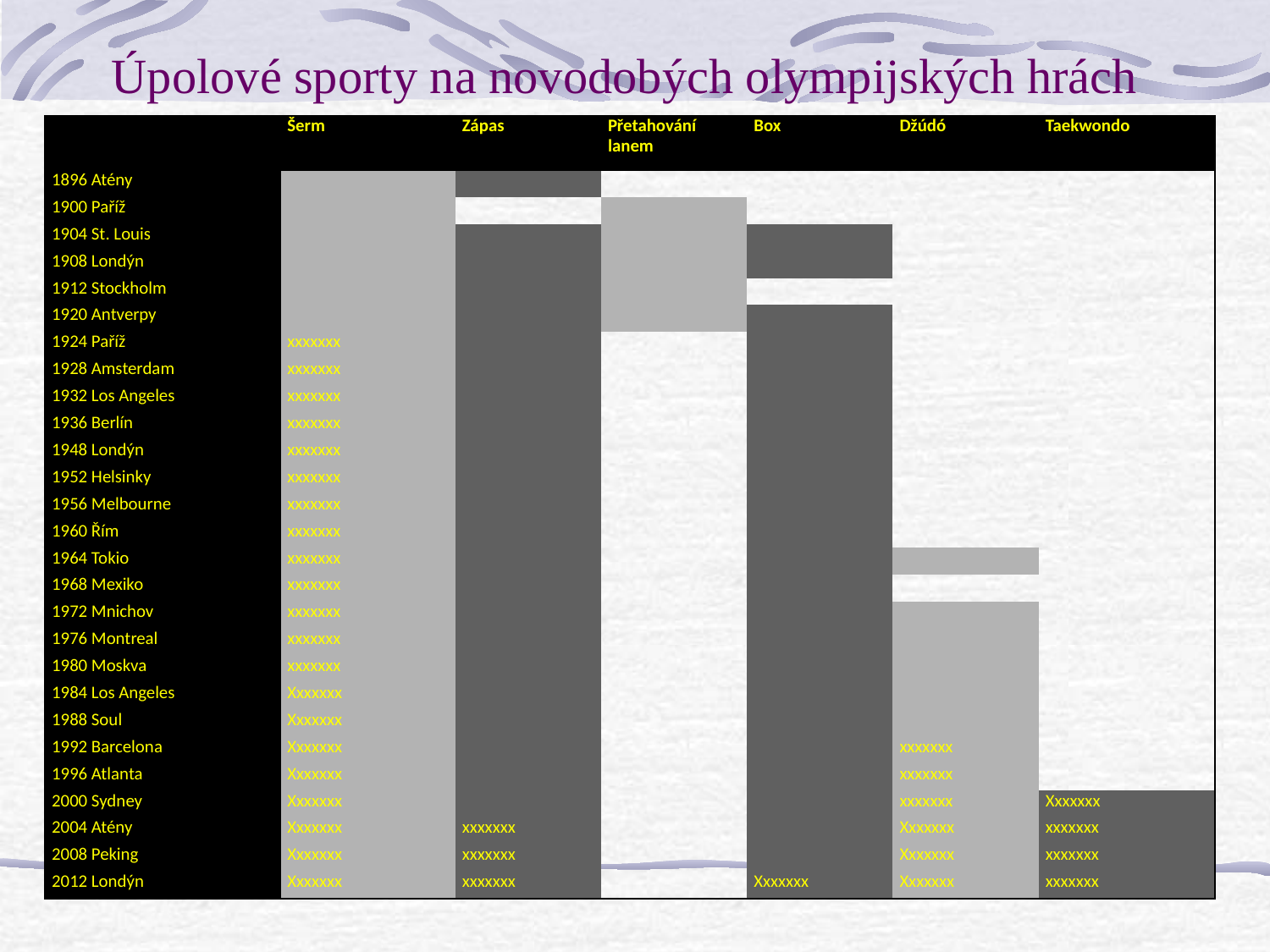

# Úpolové sporty na novodobých olympijských hrách
|  | Šerm | Zápas | Přetahování lanem | Box | Džúdó | Taekwondo |
| --- | --- | --- | --- | --- | --- | --- |
| 1896 Atény |  |  |  |  |  |  |
| 1900 Paříž |  |  |  |  |  |  |
| 1904 St. Louis |  |  |  |  |  |  |
| 1908 Londýn |  |  |  |  |  |  |
| 1912 Stockholm |  |  |  |  |  |  |
| 1920 Antverpy |  |  |  |  |  |  |
| 1924 Paříž | xxxxxxx |  |  |  |  |  |
| 1928 Amsterdam | xxxxxxx |  |  |  |  |  |
| 1932 Los Angeles | xxxxxxx |  |  |  |  |  |
| 1936 Berlín | xxxxxxx |  |  |  |  |  |
| 1948 Londýn | xxxxxxx |  |  |  |  |  |
| 1952 Helsinky | xxxxxxx |  |  |  |  |  |
| 1956 Melbourne | xxxxxxx |  |  |  |  |  |
| 1960 Řím | xxxxxxx |  |  |  |  |  |
| 1964 Tokio | xxxxxxx |  |  |  |  |  |
| 1968 Mexiko | xxxxxxx |  |  |  |  |  |
| 1972 Mnichov | xxxxxxx |  |  |  |  |  |
| 1976 Montreal | xxxxxxx |  |  |  |  |  |
| 1980 Moskva | xxxxxxx |  |  |  |  |  |
| 1984 Los Angeles | Xxxxxxx |  |  |  |  |  |
| 1988 Soul | Xxxxxxx |  |  |  |  |  |
| 1992 Barcelona | Xxxxxxx |  |  |  | xxxxxxx |  |
| 1996 Atlanta | Xxxxxxx |  |  |  | xxxxxxx |  |
| 2000 Sydney | Xxxxxxx |  |  |  | xxxxxxx | Xxxxxxx |
| 2004 Atény | Xxxxxxx | xxxxxxx |  |  | Xxxxxxx | xxxxxxx |
| 2008 Peking | Xxxxxxx | xxxxxxx |  |  | Xxxxxxx | xxxxxxx |
| 2012 Londýn | Xxxxxxx | xxxxxxx |  | Xxxxxxx | Xxxxxxx | xxxxxxx |